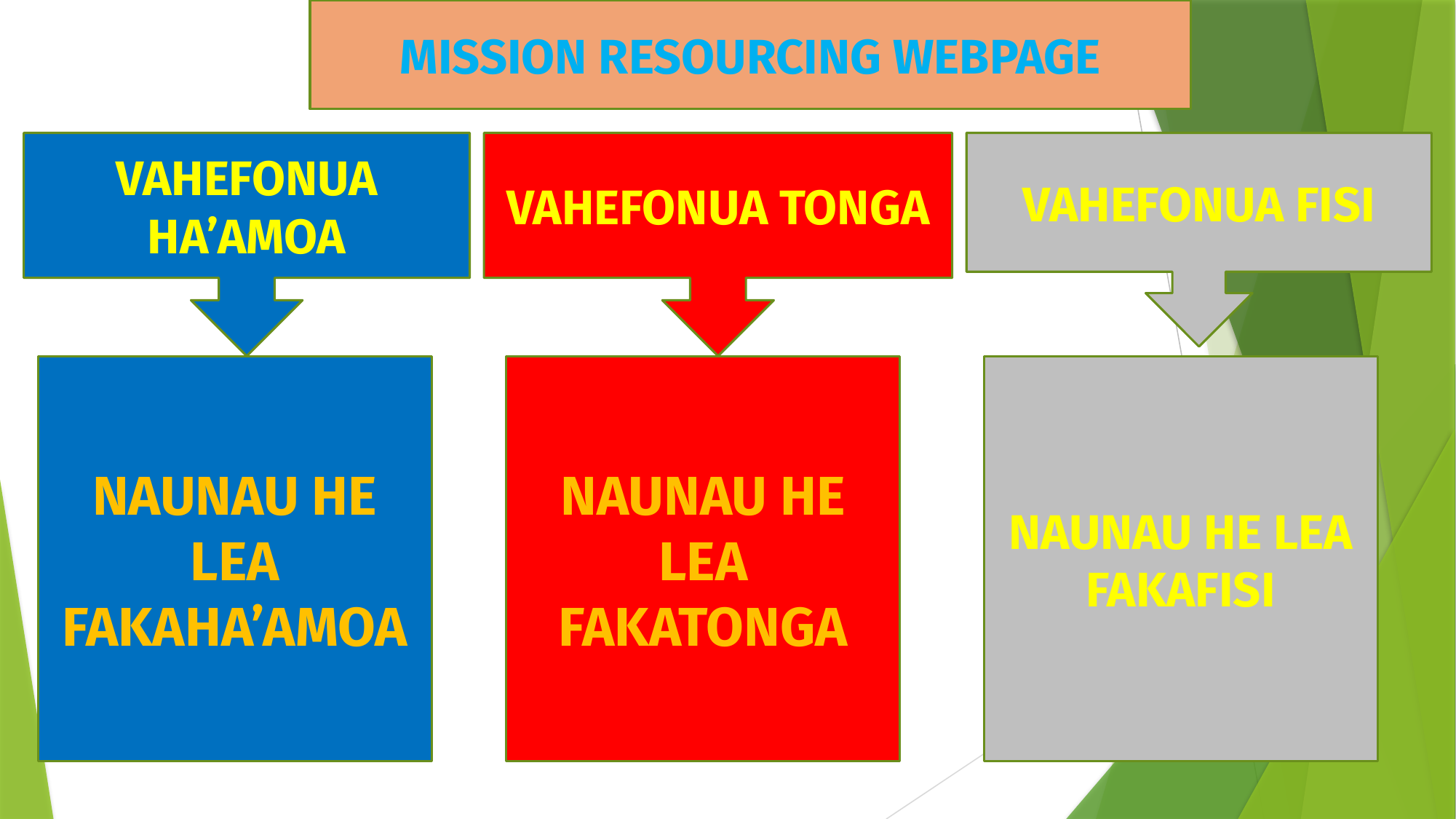

MISSION RESOURCING WEBPAGE
VAHEFONUA HA’AMOA
VAHEFONUA TONGA
VAHEFONUA FISI
NAUNAU HE LEA FAKAHA’AMOA
NAUNAU HE LEA FAKATONGA
NAUNAU HE LEA FAKAFISI